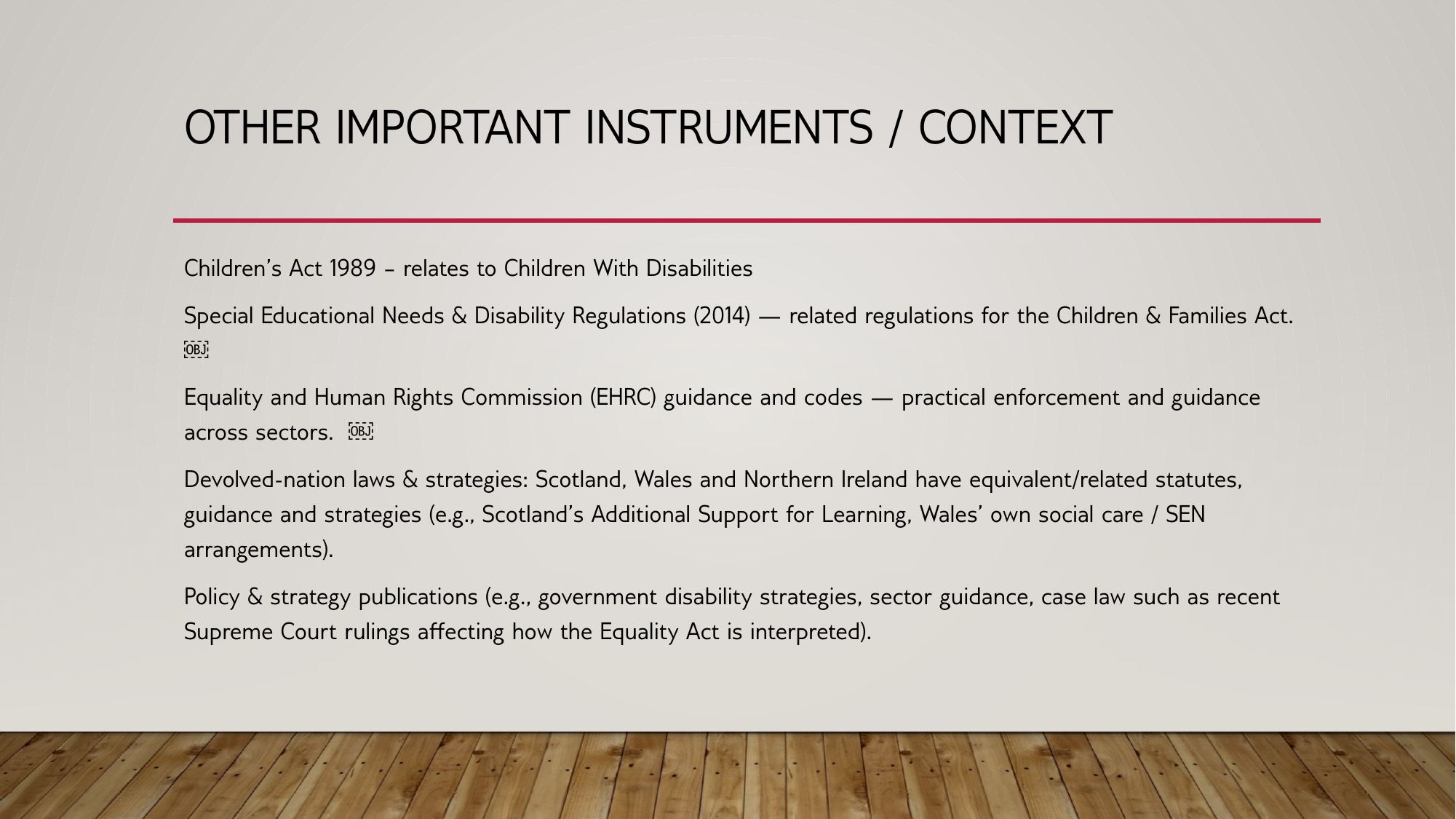

# Other important instruments / context
Children’s Act 1989 – relates to Children With Disabilities
Special Educational Needs & Disability Regulations (2014) — related regulations for the Children & Families Act.  ￼
Equality and Human Rights Commission (EHRC) guidance and codes — practical enforcement and guidance across sectors.  ￼
Devolved-nation laws & strategies: Scotland, Wales and Northern Ireland have equivalent/related statutes, guidance and strategies (e.g., Scotland’s Additional Support for Learning, Wales’ own social care / SEN arrangements).
Policy & strategy publications (e.g., government disability strategies, sector guidance, case law such as recent Supreme Court rulings affecting how the Equality Act is interpreted).